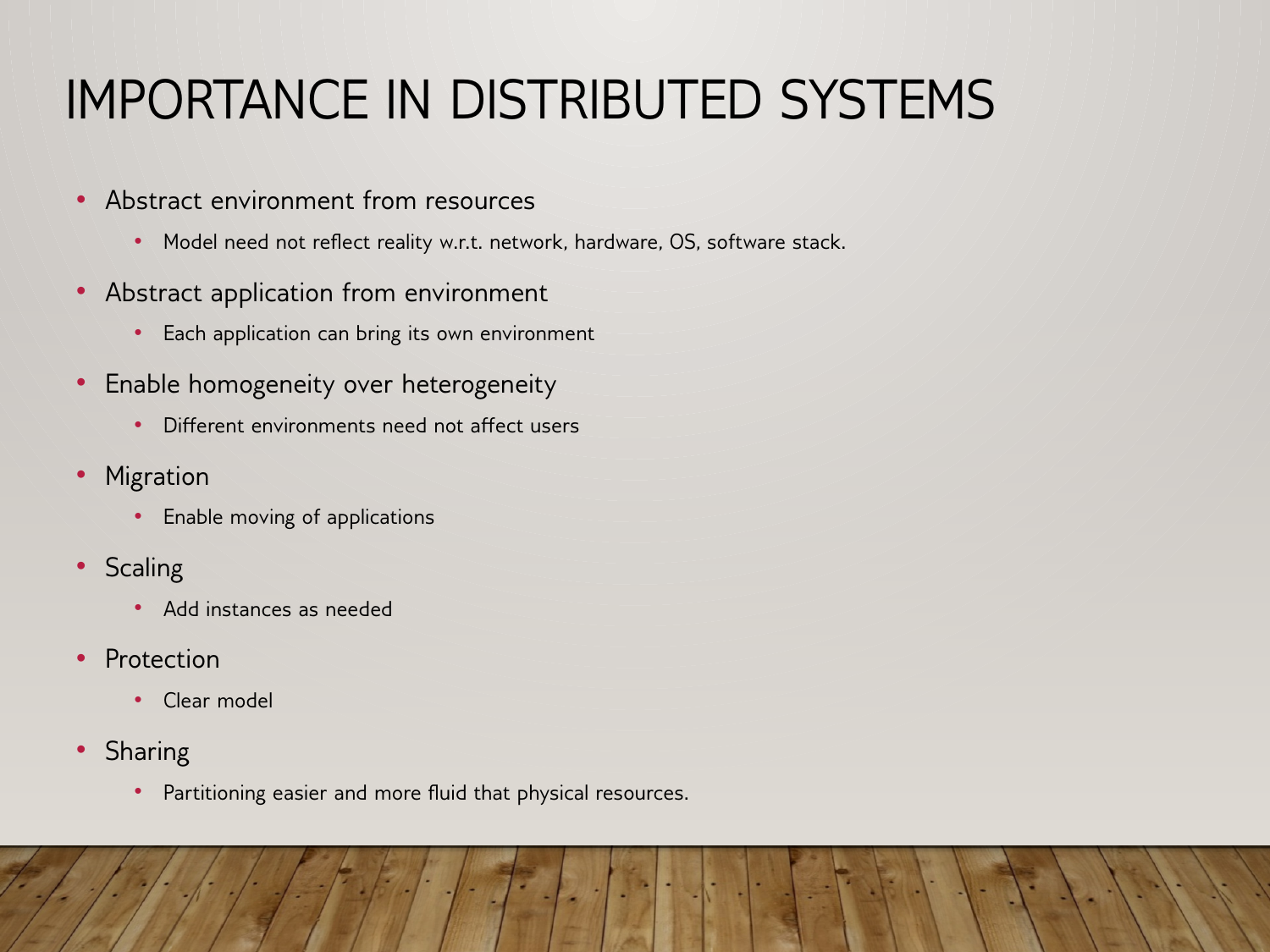

# Importance in Distributed Systems
Abstract environment from resources
Model need not reflect reality w.r.t. network, hardware, OS, software stack.
Abstract application from environment
Each application can bring its own environment
Enable homogeneity over heterogeneity
Different environments need not affect users
Migration
Enable moving of applications
Scaling
Add instances as needed
Protection
Clear model
Sharing
Partitioning easier and more fluid that physical resources.